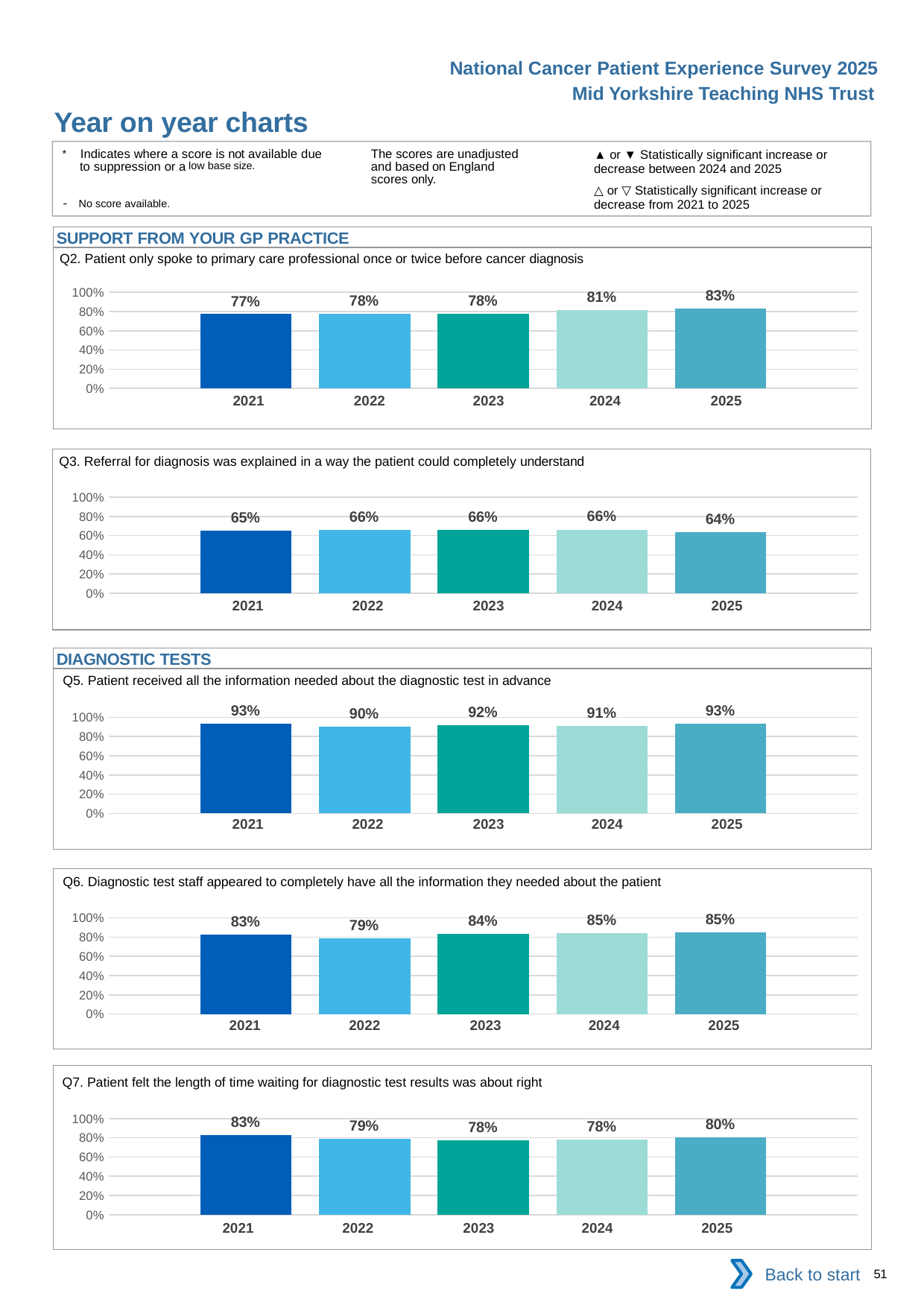

National Cancer Patient Experience Survey 2025
Mid Yorkshire Teaching NHS Trust
Year on year charts

▲ or ▼ Statistically significant increase or decrease between 2024 and 2025
△ or ▽ Statistically significant increase or decrease from 2021 to 2025
The scores are unadjusted and based on England scores only.
*  Indicates where a score is not available due to suppression or a low base size.
- No score available.
SUPPORT FROM YOUR GP PRACTICE
Q2. Patient only spoke to primary care professional once or twice before cancer diagnosis

### Chart

| Category | 2021 | 2022 | 2023 | 2024 | 2025 |
|---|---|---|---|---|---|
| Category 1 | 0.7727273 | 0.780083 | 0.7756097 | 0.8125 | 0.8271028 |
| 2021 | 2022 | 2023 | 2024 | 2025 |
| --- | --- | --- | --- | --- |
|  |  |  |  |  |
Q3. Referral for diagnosis was explained in a way the patient could completely understand

### Chart

| Category | 2021 | 2022 | 2023 | 2024 | 2025 |
|---|---|---|---|---|---|
| Category 1 | 0.6506024 | 0.6602564 | 0.6579925 | 0.6626506 | 0.6372882 |
| 2021 | 2022 | 2023 | 2024 | 2025 |
| --- | --- | --- | --- | --- |
|  |  |  |  |  |
DIAGNOSTIC TESTS
Q5. Patient received all the information needed about the diagnostic test in advance

### Chart

| Category | 2021 | 2022 | 2023 | 2024 | 2025 |
|---|---|---|---|---|---|
| Category 1 | 0.9304124 | 0.9008499 | 0.9161491 | 0.9083558 | 0.9325843 |
| 2021 | 2022 | 2023 | 2024 | 2025 |
| --- | --- | --- | --- | --- |
|  |  |  |  |  |
Q6. Diagnostic test staff appeared to completely have all the information they needed about the patient

### Chart

| Category | 2021 | 2022 | 2023 | 2024 | 2025 |
|---|---|---|---|---|---|
| Category 1 | 0.8267327 | 0.7857143 | 0.8377581 | 0.8453608 | 0.847185 |
| 2021 | 2022 | 2023 | 2024 | 2025 |
| --- | --- | --- | --- | --- |
|  |  |  |  |  |
Q7. Patient felt the length of time waiting for diagnostic test results was about right

### Chart

| Category | 2021 | 2022 | 2023 | 2024 | 2025 |
|---|---|---|---|---|---|
| Category 1 | 0.8252427 | 0.7853403 | 0.7764706 | 0.7772152 | 0.8016086 |
| 2021 | 2022 | 2023 | 2024 | 2025 |
| --- | --- | --- | --- | --- |
|  |  |  |  |  |
Back to start

51